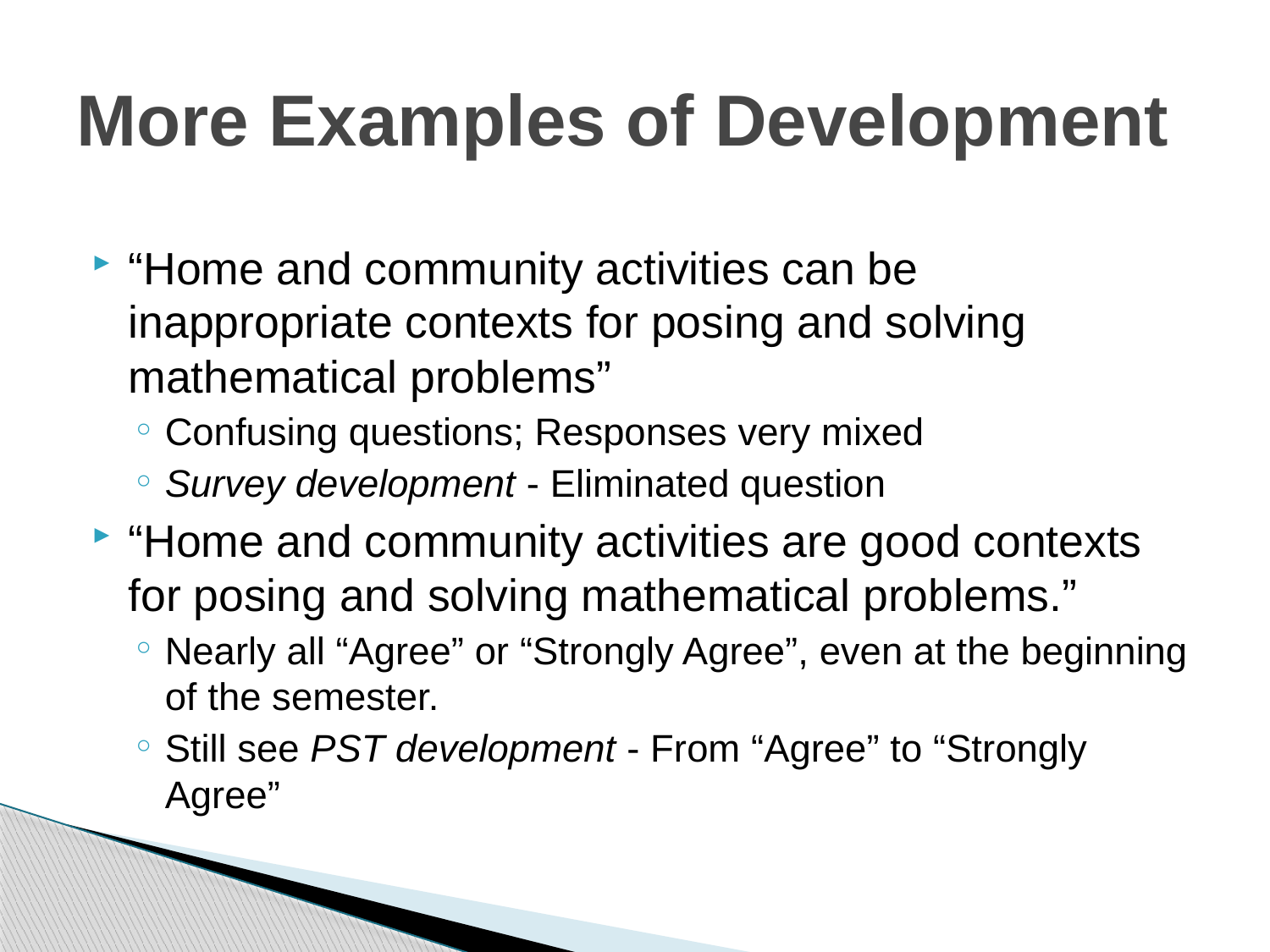

More Examples of Development
“Home and community activities can be inappropriate contexts for posing and solving mathematical problems”
Confusing questions; Responses very mixed
Survey development - Eliminated question
“Home and community activities are good contexts for posing and solving mathematical problems.”
Nearly all “Agree” or “Strongly Agree”, even at the beginning of the semester.
Still see PST development - From “Agree” to “Strongly Agree”